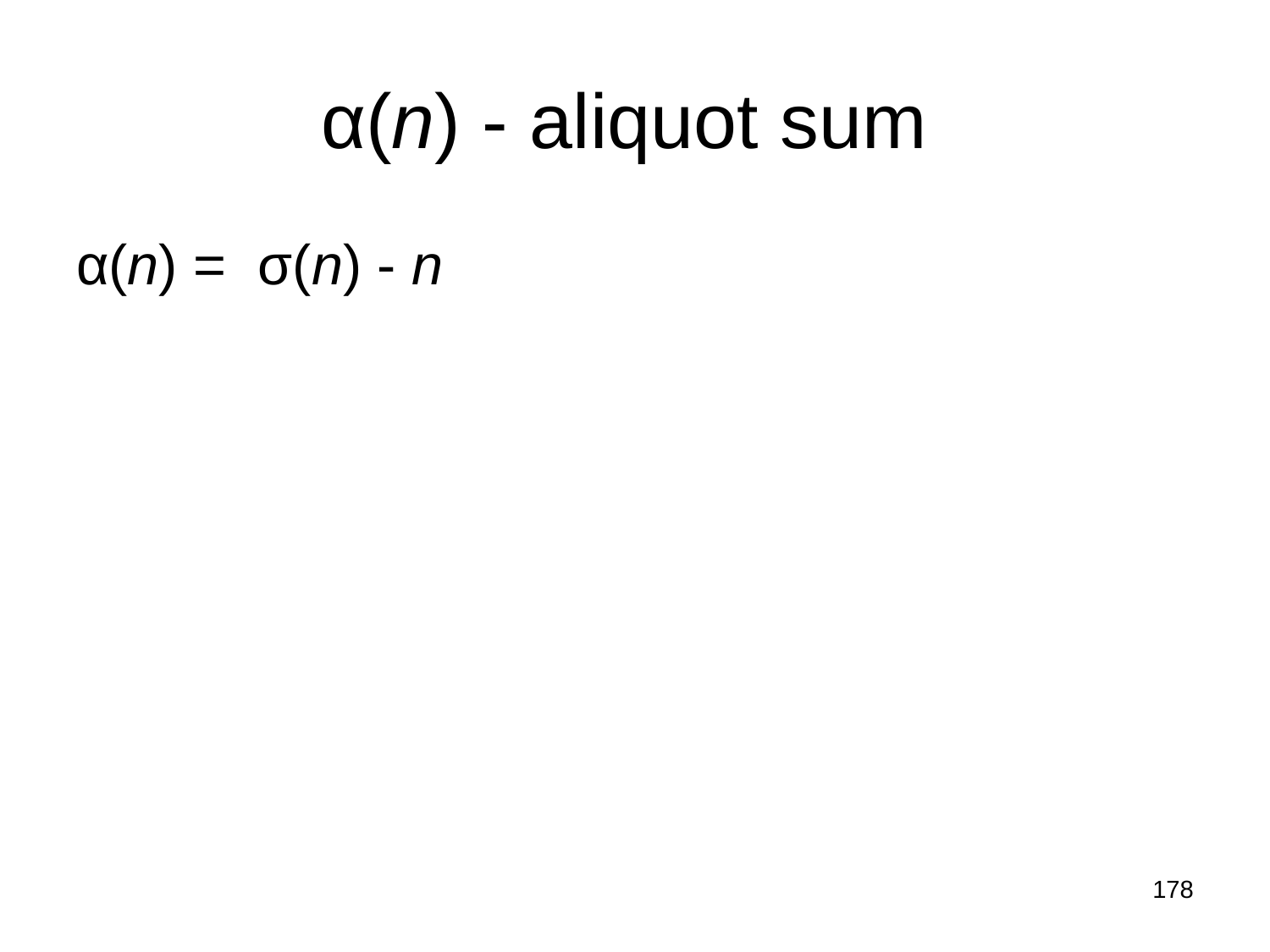

# α(n) - aliquot sum
α(n) =  σ(n) - n
178